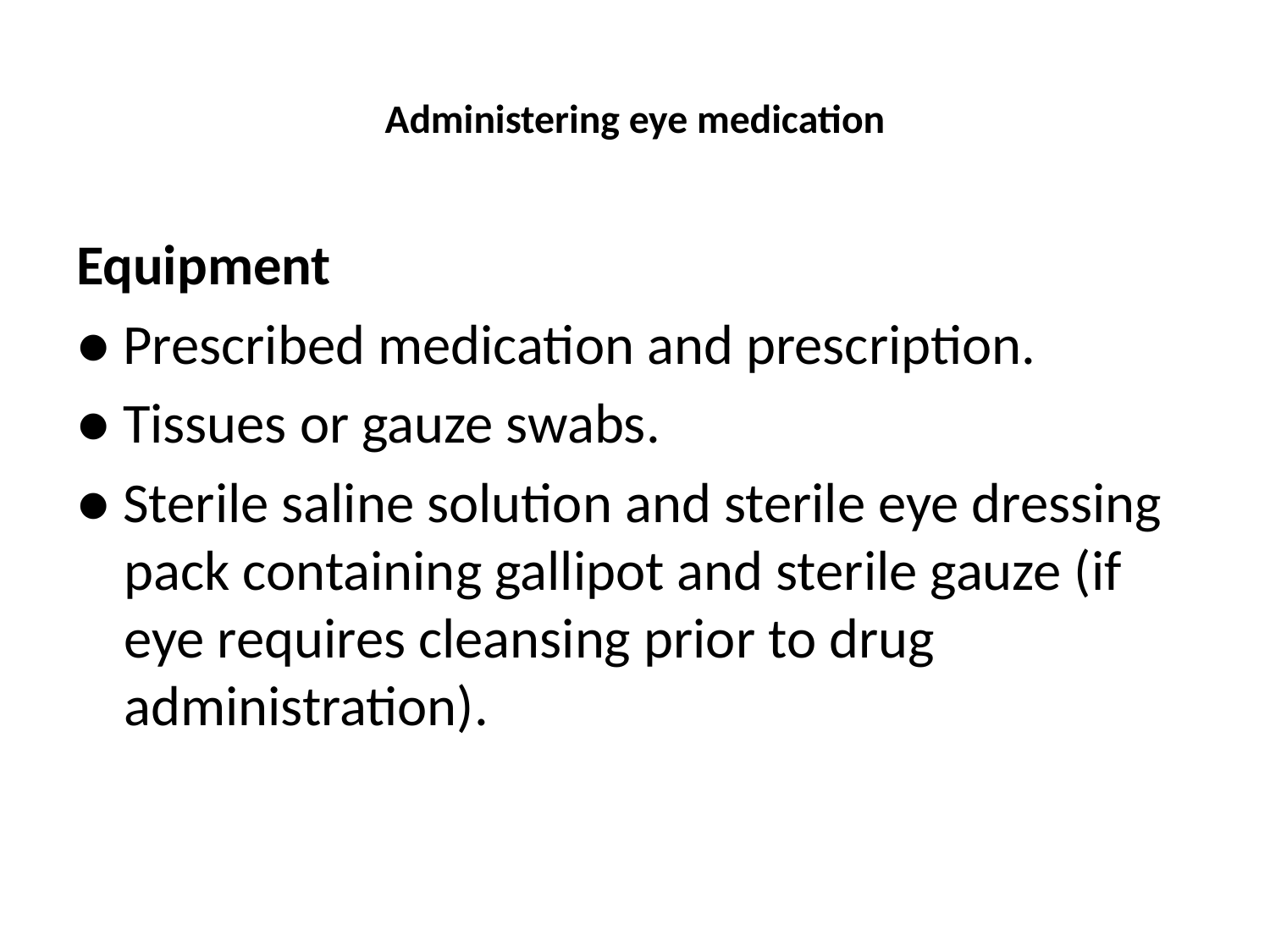

# Administering eye medication
Equipment
● Prescribed medication and prescription.
● Tissues or gauze swabs.
● Sterile saline solution and sterile eye dressing pack containing gallipot and sterile gauze (if eye requires cleansing prior to drug administration).